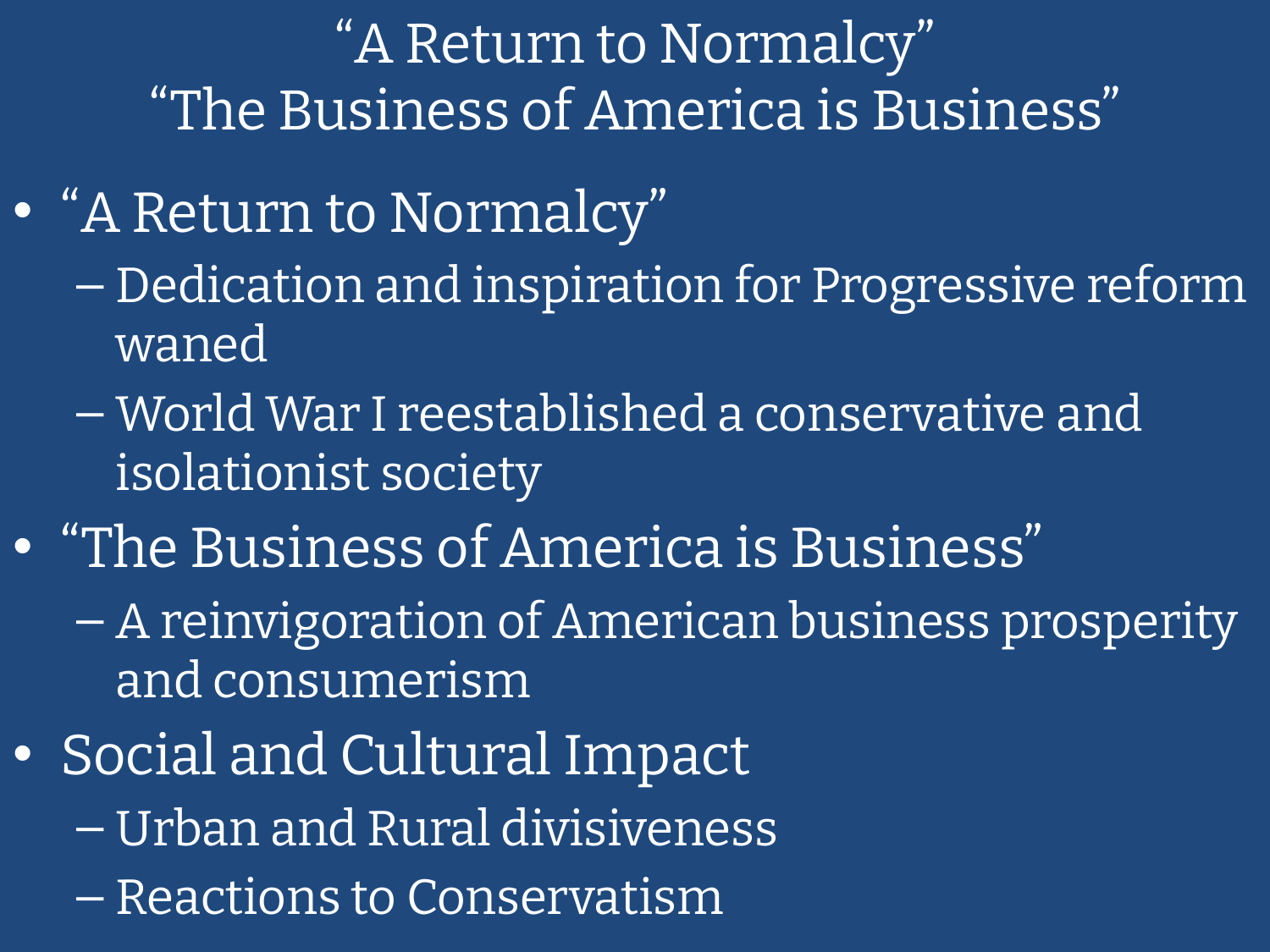

# “A Return to Normalcy” “The Business of America is Business”
“A Return to Normalcy”
Dedication and inspiration for Progressive reform waned
World War I reestablished a conservative and isolationist society
“The Business of America is Business”
A reinvigoration of American business prosperity and consumerism
Social and Cultural Impact
Urban and Rural divisiveness
Reactions to Conservatism